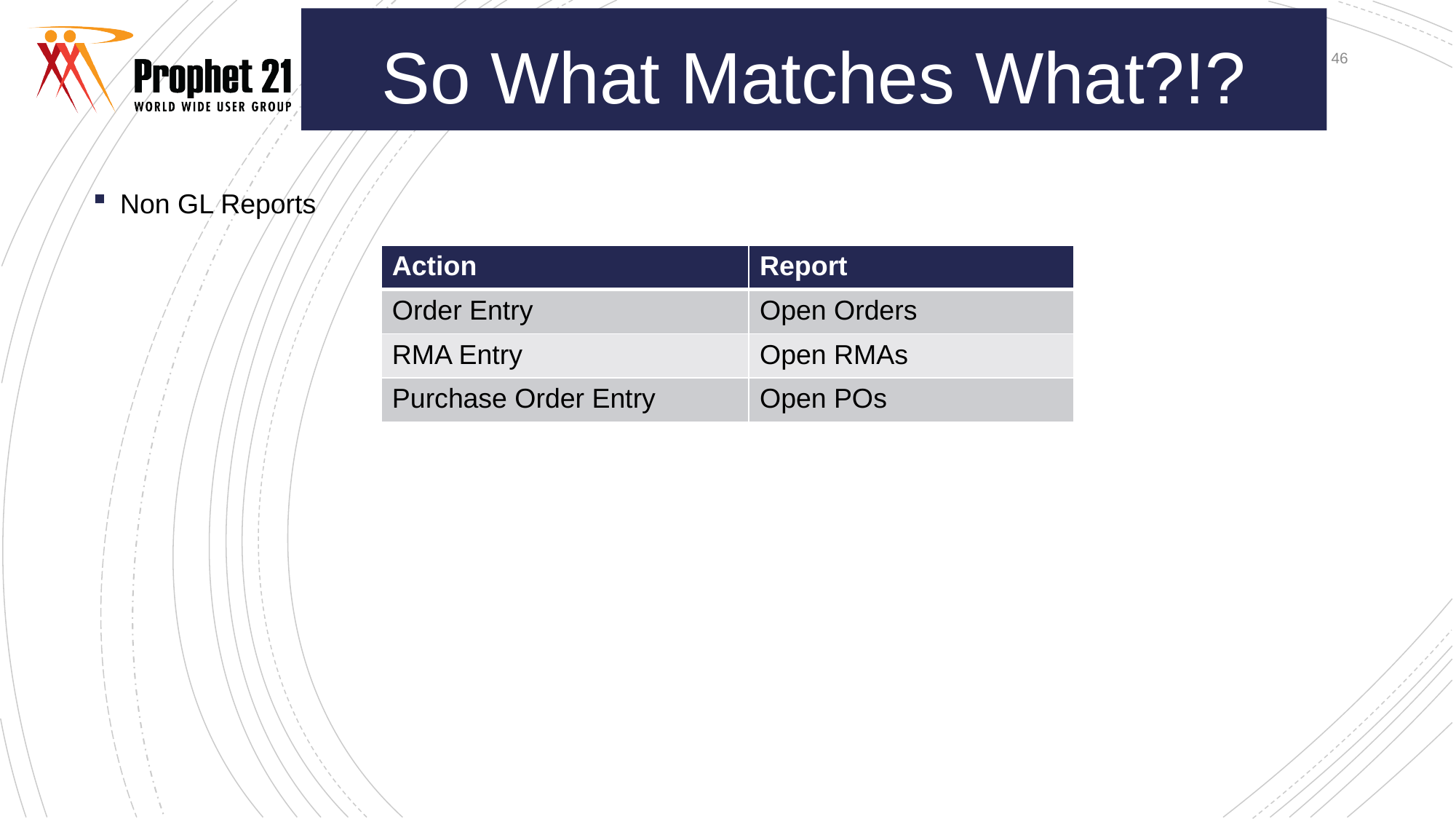

So What Matches What?!?
46
Non GL Reports

| Action | Report |
| --- | --- |
| Order Entry | Open Orders |
| RMA Entry | Open RMAs |
| Purchase Order Entry | Open POs |